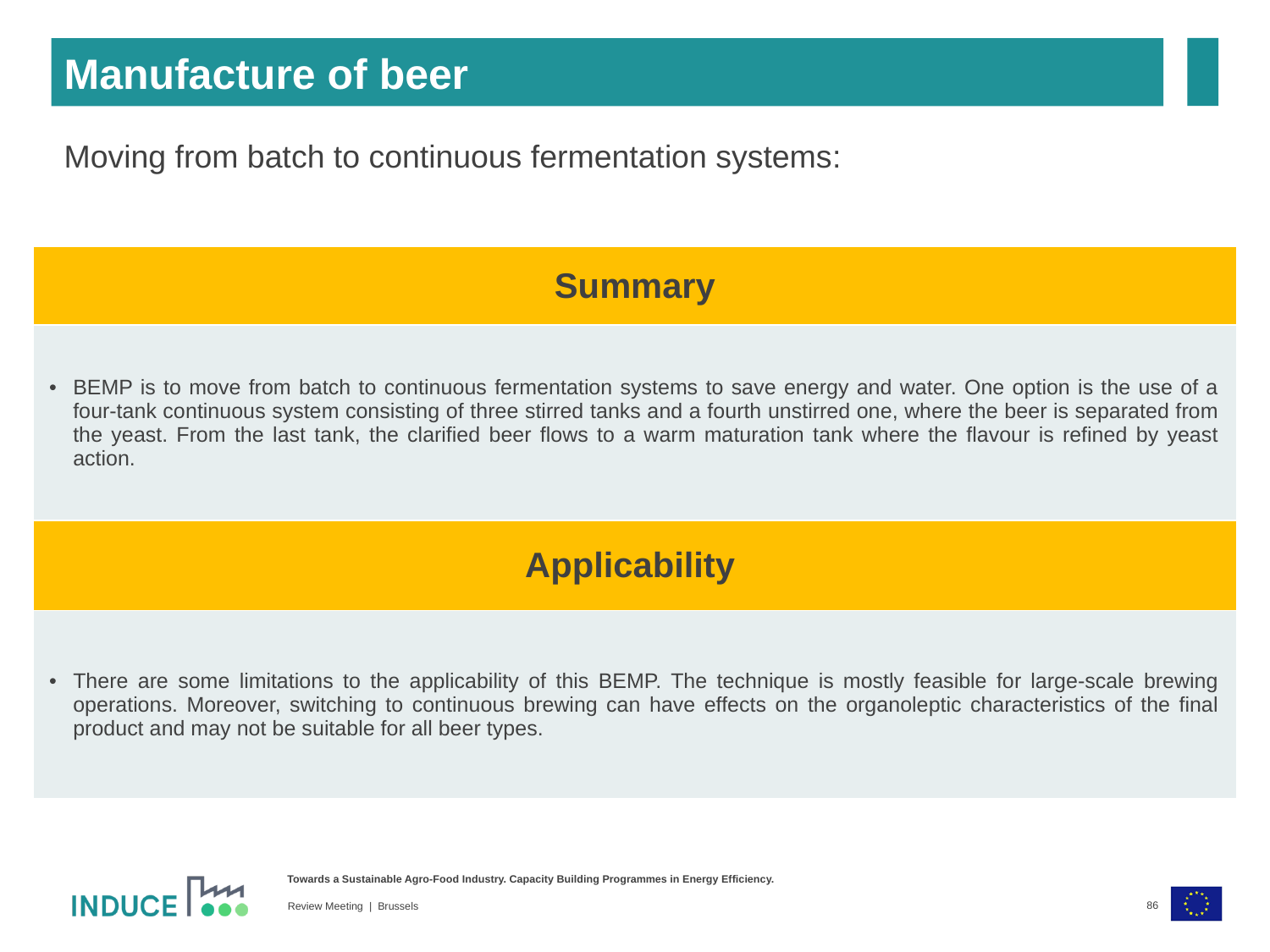

Manufacture of beer
Moving from batch to continuous fermentation systems:
| Summary |
| --- |
| BEMP is to move from batch to continuous fermentation systems to save energy and water. One option is the use of a four-tank continuous system consisting of three stirred tanks and a fourth unstirred one, where the beer is separated from the yeast. From the last tank, the clarified beer flows to a warm maturation tank where the flavour is refined by yeast action. |
| Applicability |
| --- |
| There are some limitations to the applicability of this BEMP. The technique is mostly feasible for large-scale brewing operations. Moreover, switching to continuous brewing can have effects on the organoleptic characteristics of the final product and may not be suitable for all beer types. |
86
Review Meeting  |  Brussels